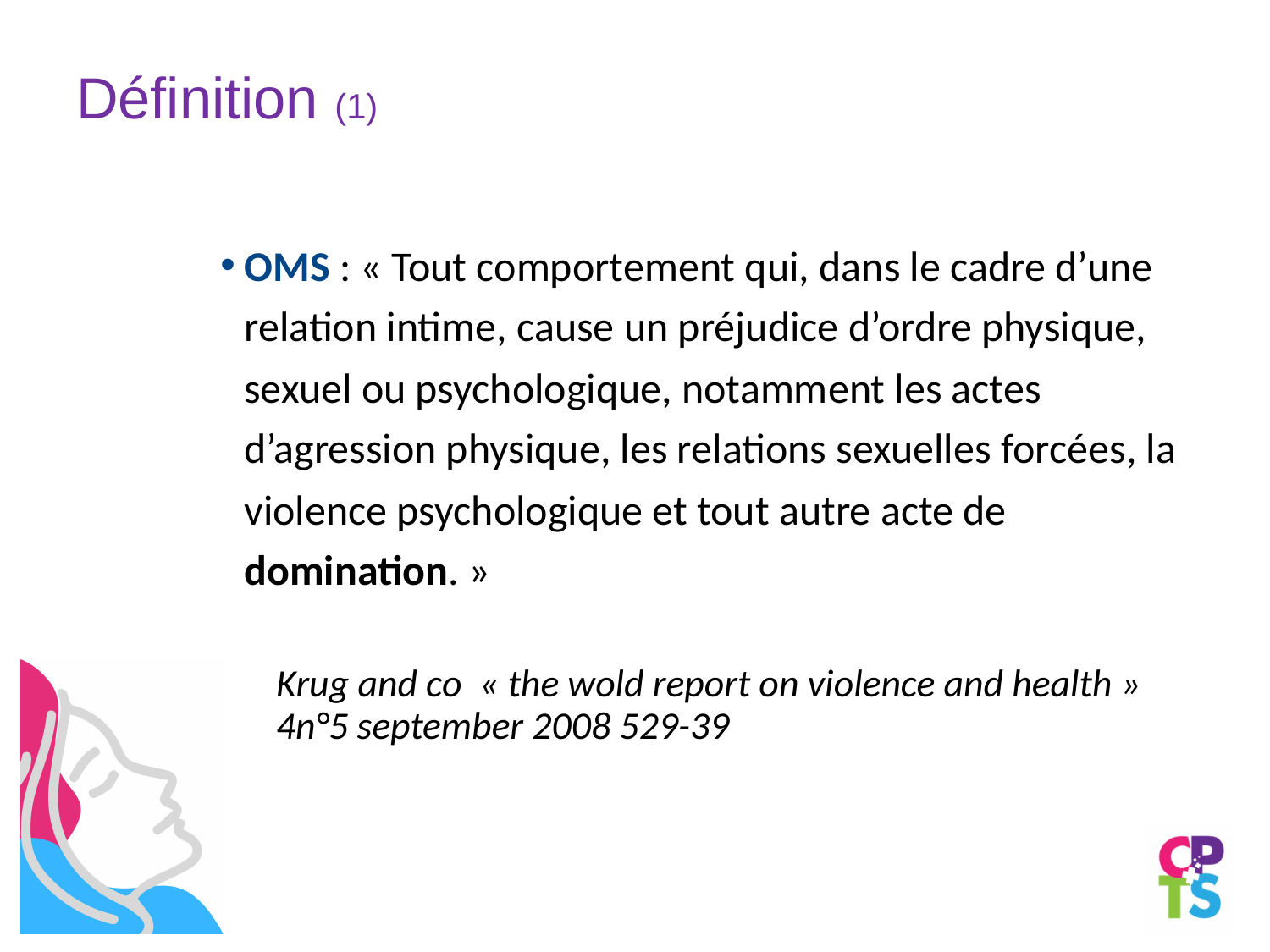

# Définition (1)
OMS : « Tout comportement qui, dans le cadre d’une relation intime, cause un préjudice d’ordre physique, sexuel ou psychologique, notamment les actes d’agression physique, les relations sexuelles forcées, la violence psychologique et tout autre acte de domination. »

Krug and co  « the wold report on violence and health » 4n°5 september 2008 529-39